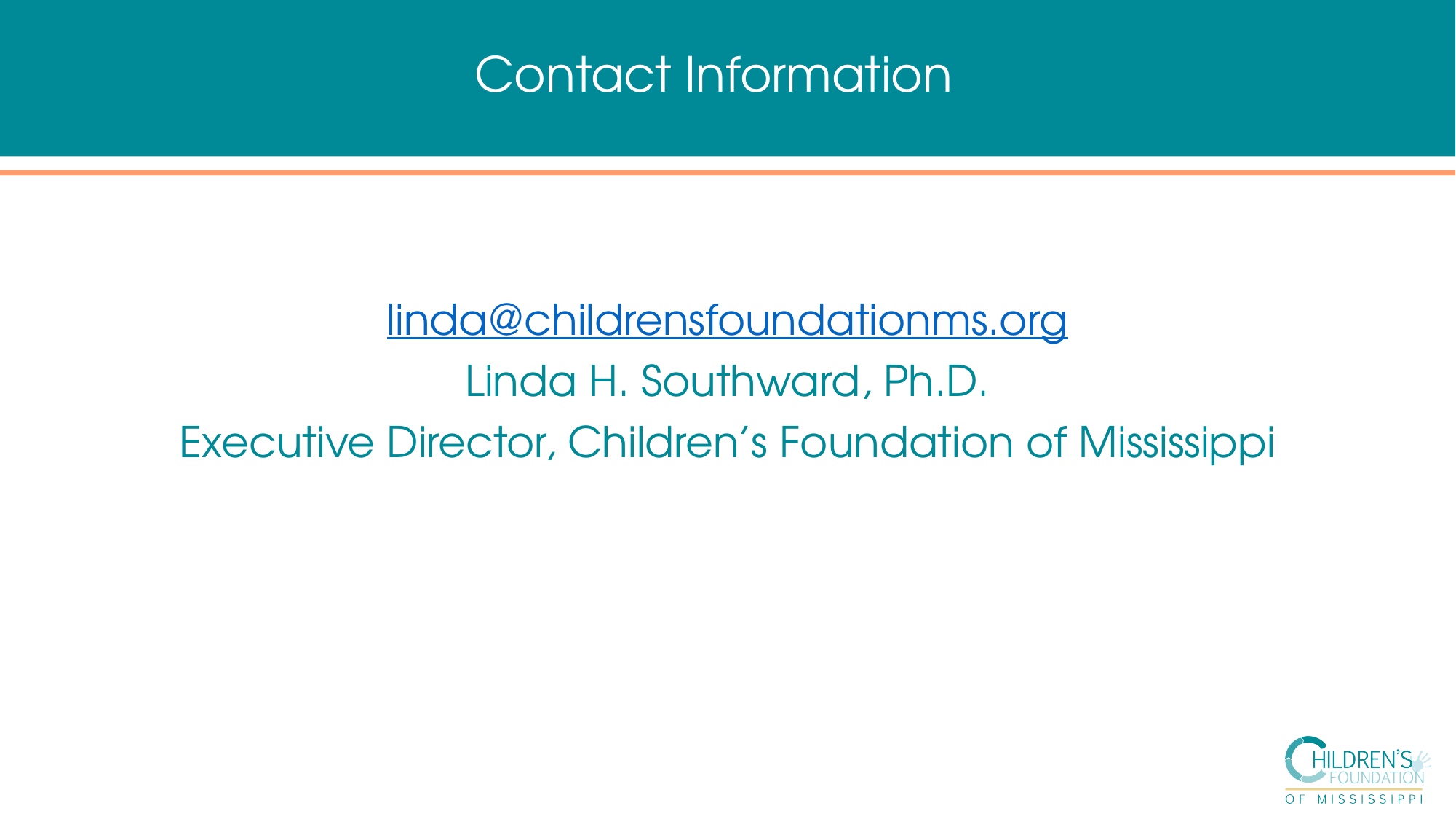

Contact Information

linda@childrensfoundationms.org
Linda H. Southward, Ph.D.
Executive Director, Children’s Foundation of Mississippi